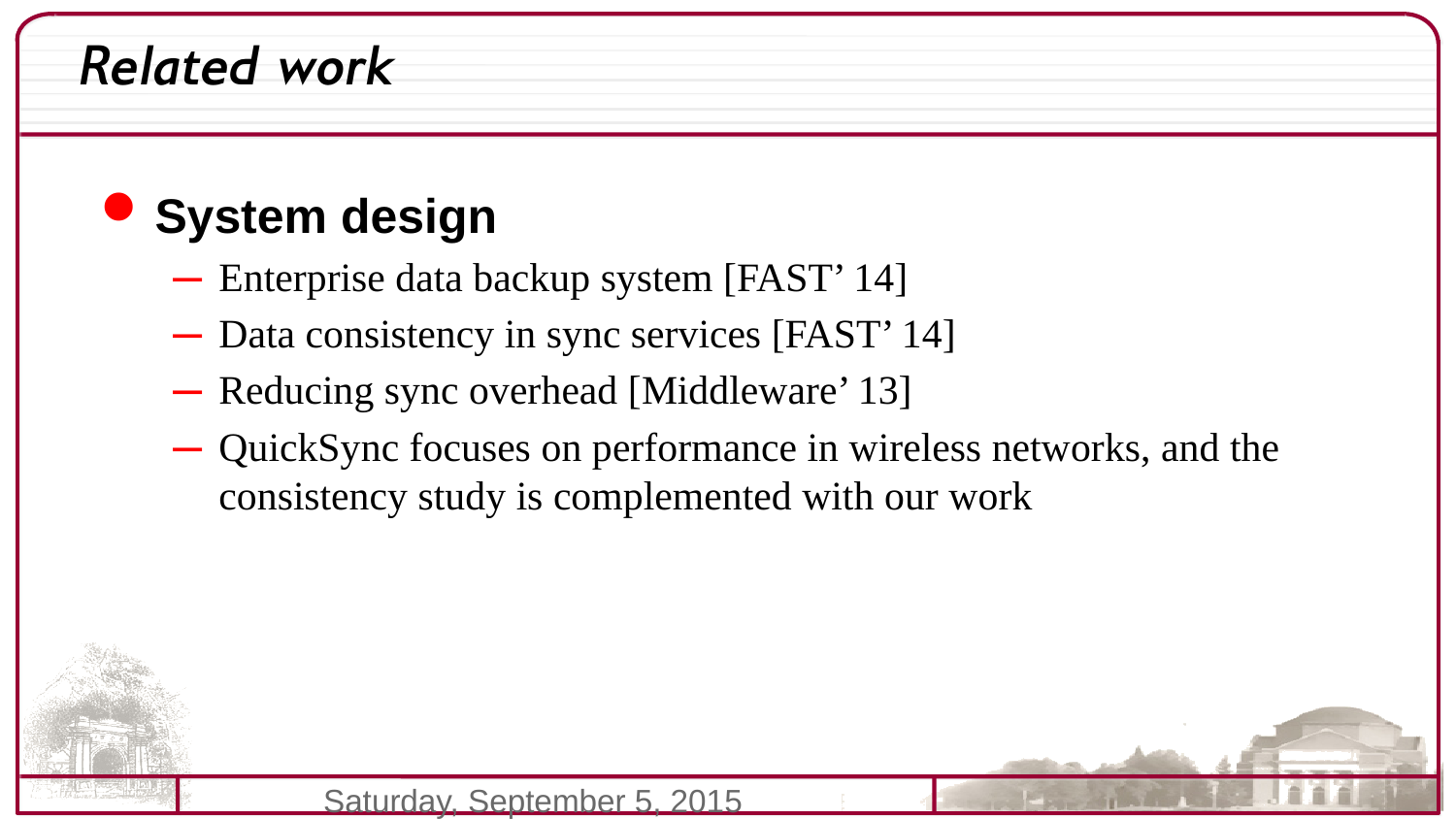

# Related work
System design
Enterprise data backup system [FAST’ 14]
Data consistency in sync services [FAST’ 14]
Reducing sync overhead [Middleware’ 13]
QuickSync focuses on performance in wireless networks, and the consistency study is complemented with our work